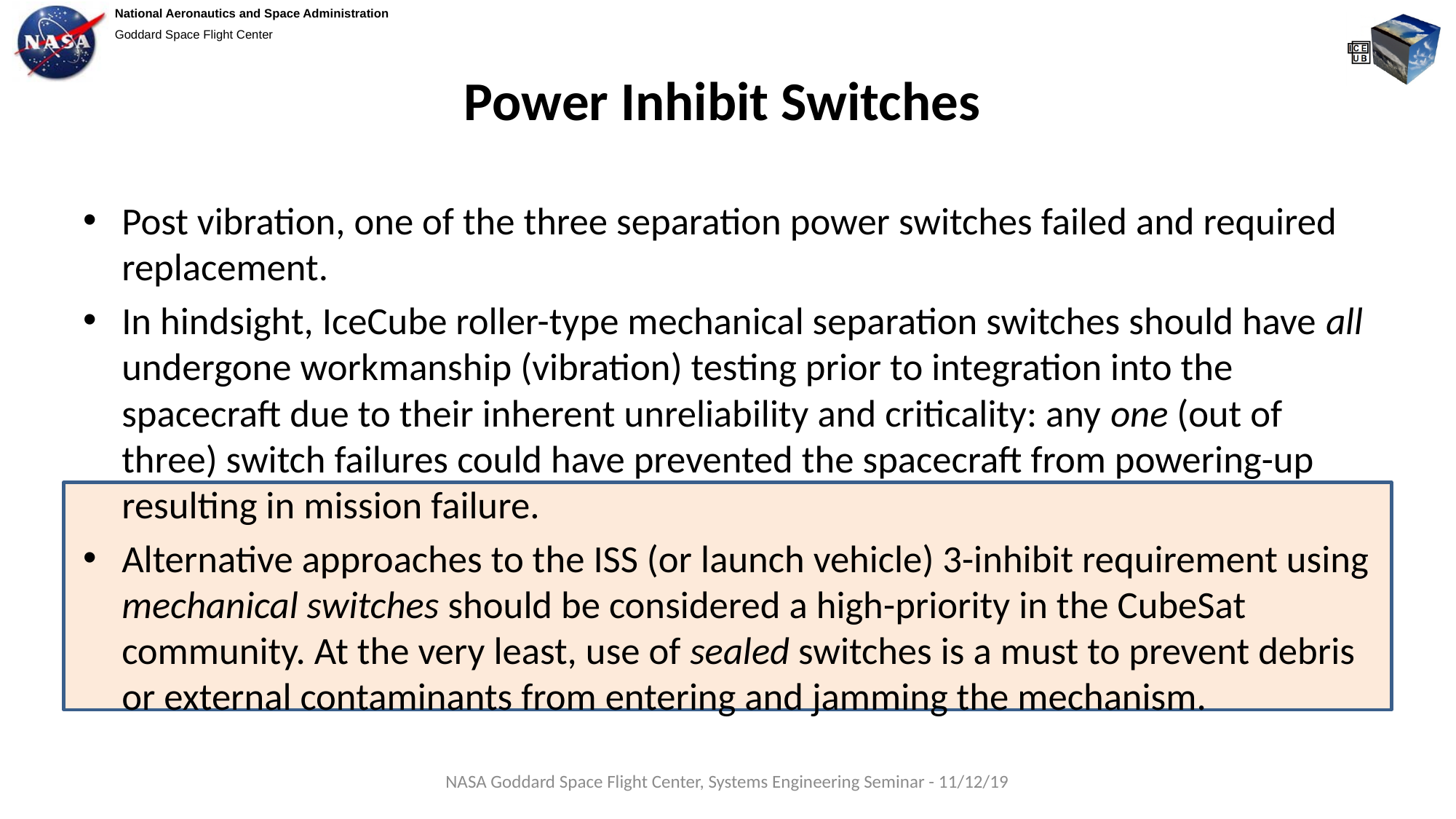

# Power Inhibit Switches
Post vibration, one of the three separation power switches failed and required replacement.
In hindsight, IceCube roller-type mechanical separation switches should have all undergone workmanship (vibration) testing prior to integration into the spacecraft due to their inherent unreliability and criticality: any one (out of three) switch failures could have prevented the spacecraft from powering-up resulting in mission failure.
Alternative approaches to the ISS (or launch vehicle) 3-inhibit requirement using mechanical switches should be considered a high-priority in the CubeSat community. At the very least, use of sealed switches is a must to prevent debris or external contaminants from entering and jamming the mechanism.

NASA Goddard Space Flight Center, Systems Engineering Seminar - 11/12/19